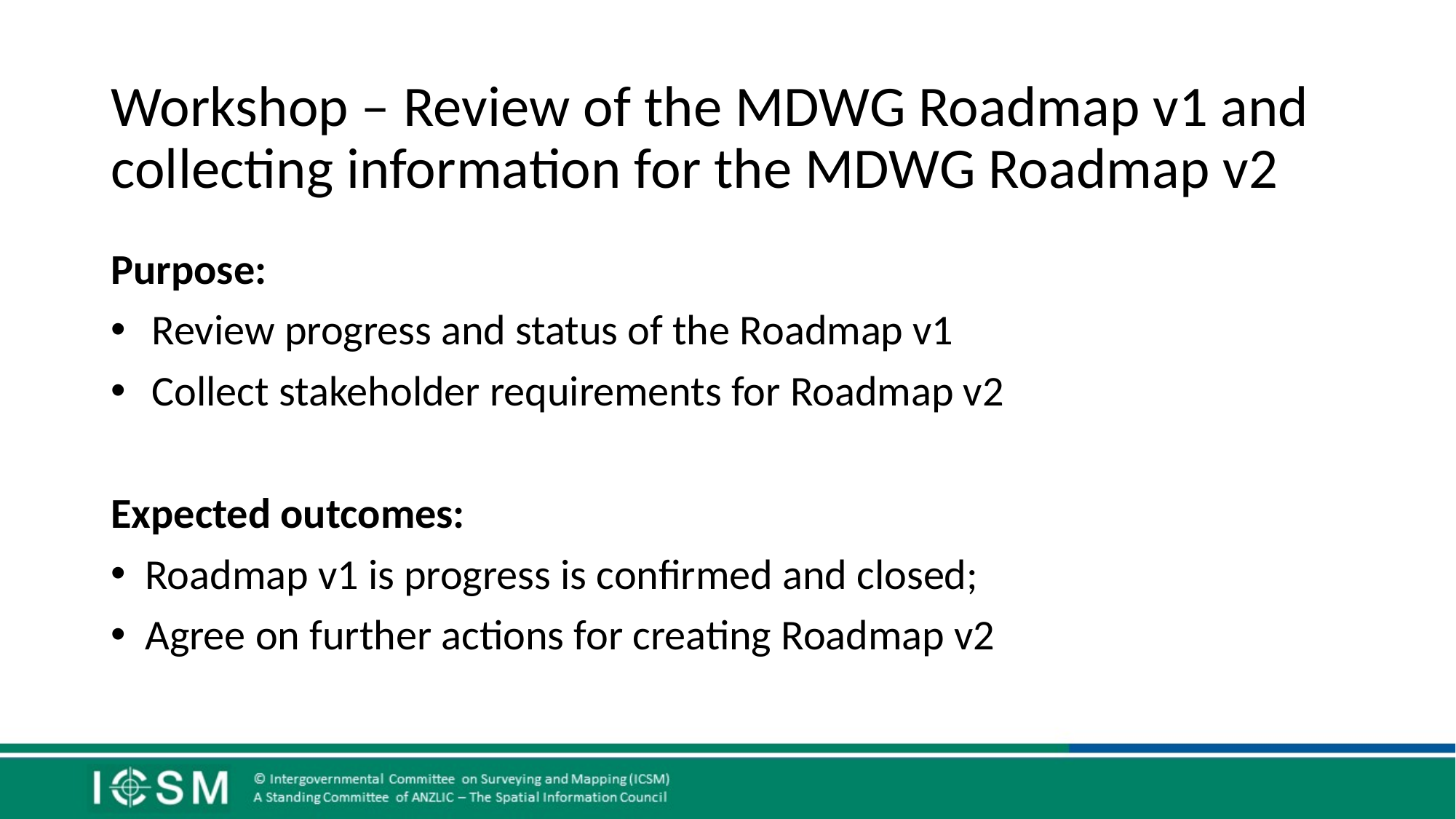

# Workshop – Review of the MDWG Roadmap v1 and collecting information for the MDWG Roadmap v2
Purpose:
Review progress and status of the Roadmap v1
Collect stakeholder requirements for Roadmap v2

Expected outcomes:
Roadmap v1 is progress is confirmed and closed;
Agree on further actions for creating Roadmap v2